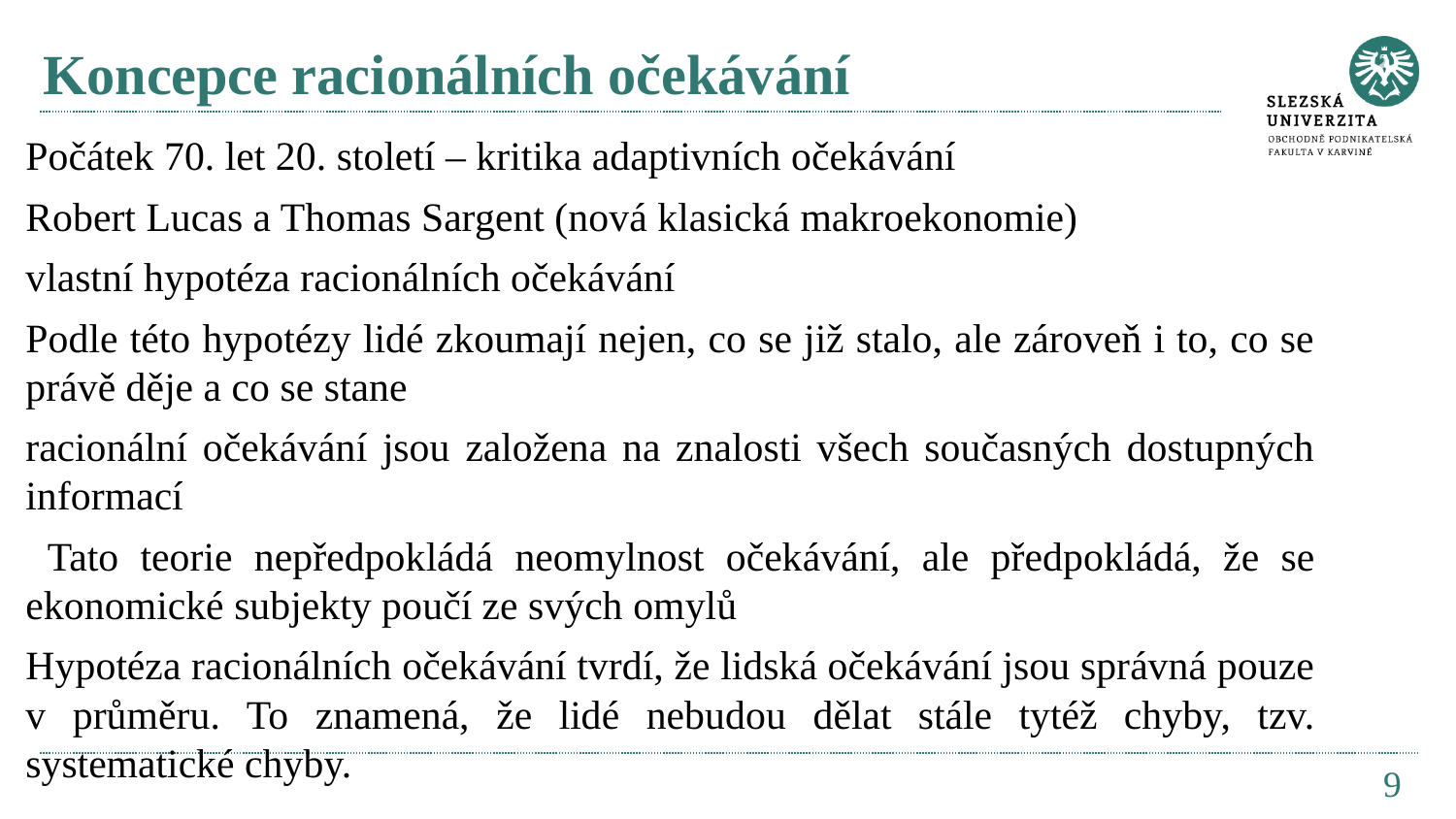

# Koncepce racionálních očekávání
Počátek 70. let 20. století – kritika adaptivních očekávání
Robert Lucas a Thomas Sargent (nová klasická makroekonomie)
vlastní hypotéza racionálních očekávání
Podle této hypotézy lidé zkoumají nejen, co se již stalo, ale zároveň i to, co se právě děje a co se stane
racionální očekávání jsou založena na znalosti všech současných dostupných informací
 Tato teorie nepředpokládá neomylnost očekávání, ale předpokládá, že se ekonomické subjekty poučí ze svých omylů
Hypotéza racionálních očekávání tvrdí, že lidská očekávání jsou správná pouze v průměru. To znamená, že lidé nebudou dělat stále tytéž chyby, tzv. systematické chyby.

9